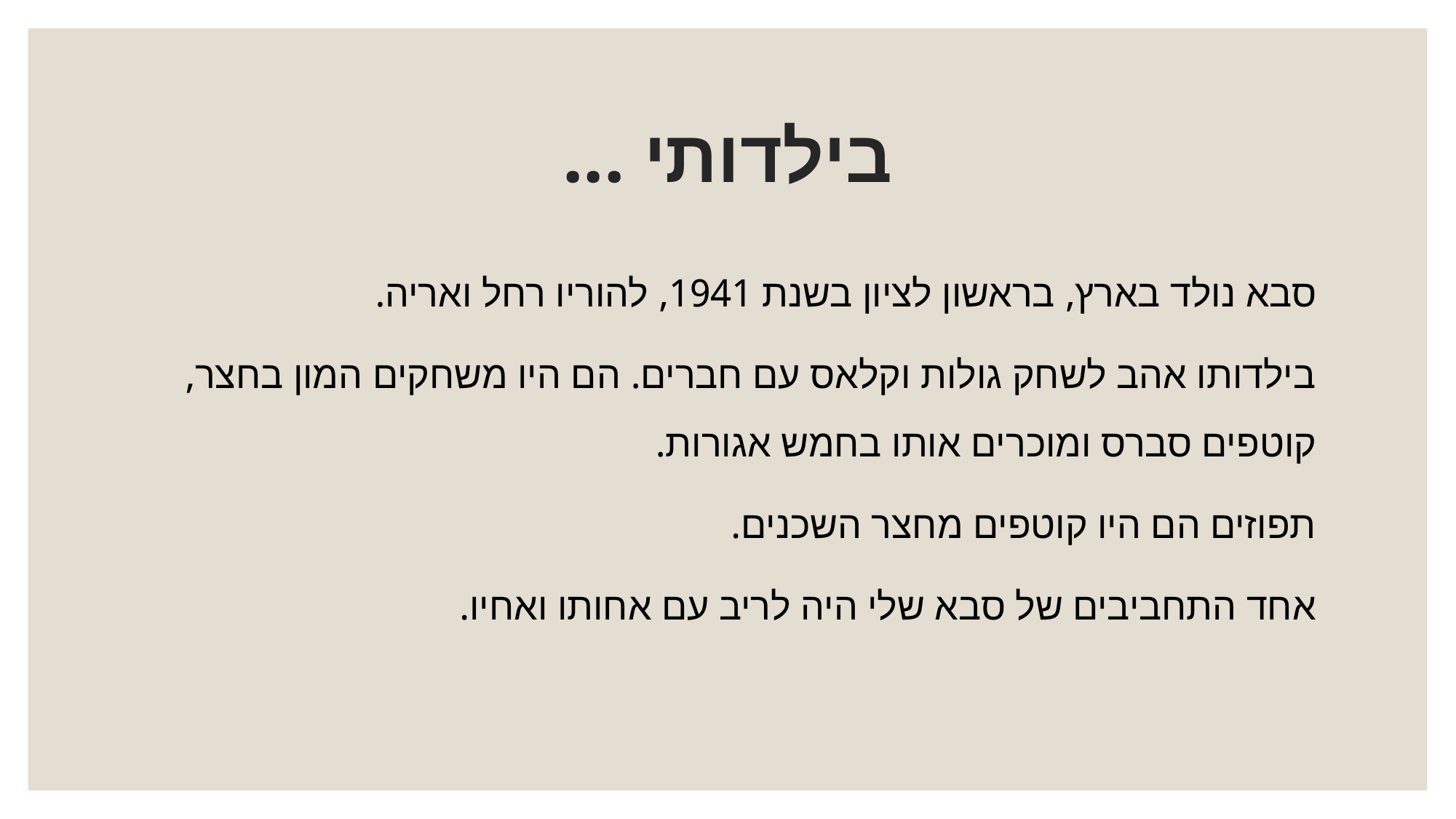

# בילדותי ...
סבא נולד בארץ, בראשון לציון בשנת 1941, להוריו רחל ואריה.
בילדותו אהב לשחק גולות וקלאס עם חברים. הם היו משחקים המון בחצר, קוטפים סברס ומוכרים אותו בחמש אגורות.
תפוזים הם היו קוטפים מחצר השכנים.
אחד התחביבים של סבא שלי היה לריב עם אחותו ואחיו.